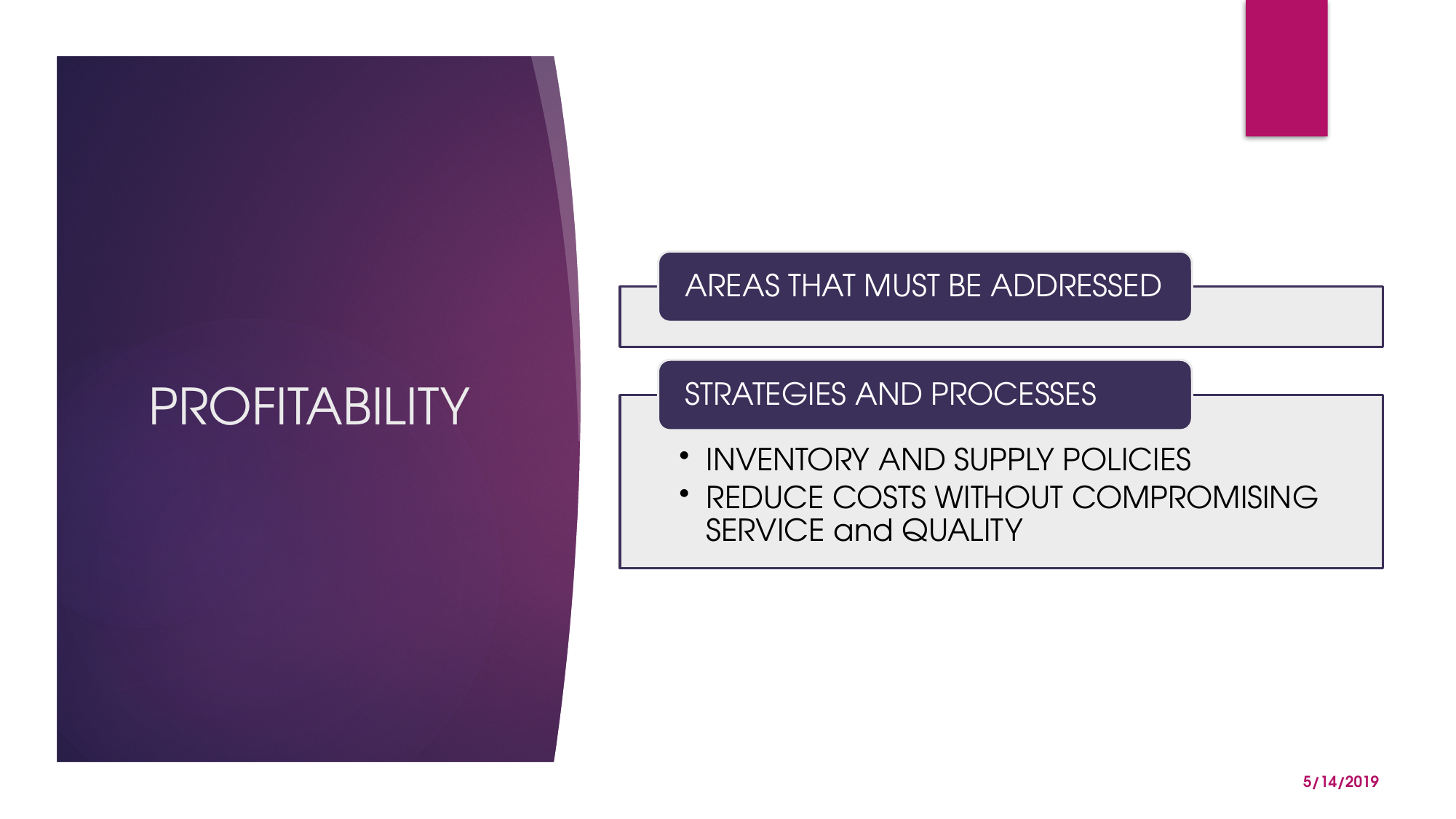

AREAS THAT MUST BE ADDRESSED
INVENTORY AND SUPPLY POLICIES
REDUCE COSTS WITHOUT COMPROMISING SERVICE and QUALITY
STRATEGIES AND PROCESSES
# PROFITABILITY
LFL International Inc.
5/14/2019